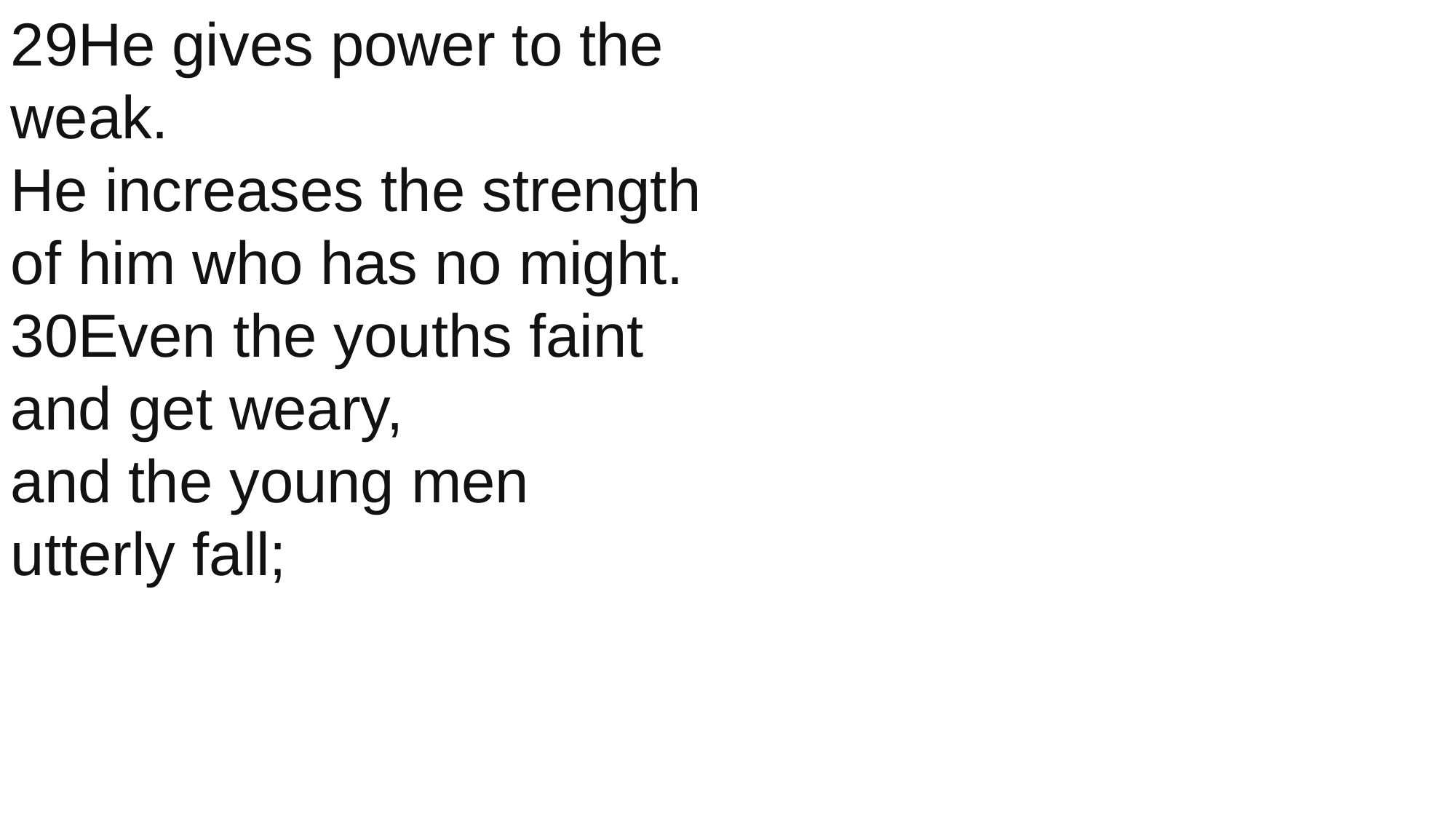

29He gives power to the weak.
He increases the strength of him who has no might.
30Even the youths faint and get weary,
and the young men utterly fall;